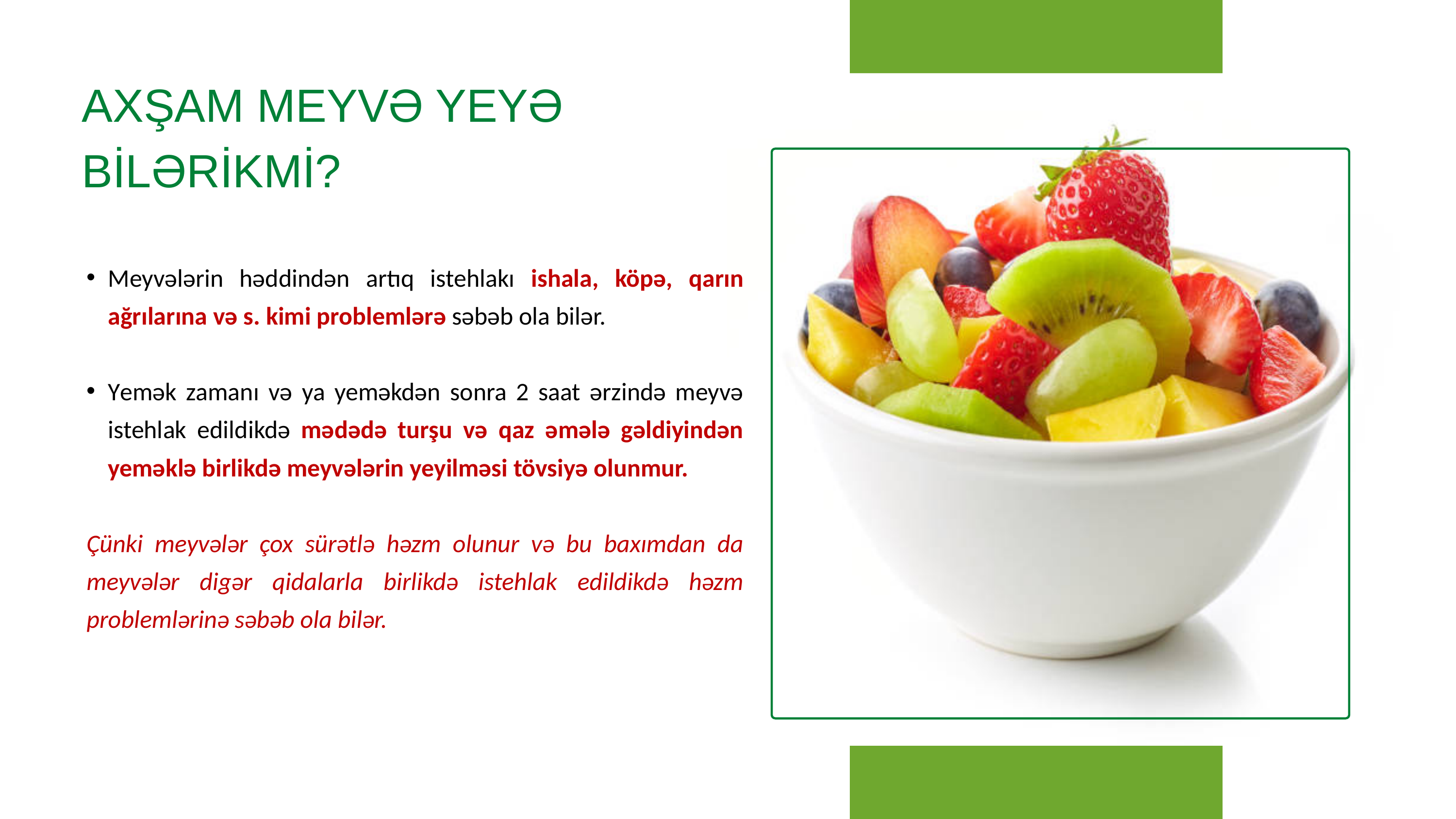

AXŞAM MEYVƏ YEYƏ BİLƏRİKMİ?

Meyvələrin həddindən artıq istehlakı ishala, köpə, qarın ağrılarına və s. kimi problemlərə səbəb ola bilər.

Yemək zamanı və ya yeməkdən sonra 2 saat ərzində meyvə istehlak edildikdə mədədə turşu və qaz əmələ gəldiyindən yeməklə birlikdə meyvələrin yeyilməsi tövsiyə olunmur.

Çünki meyvələr çox sürətlə həzm olunur və bu baxımdan da meyvələr digər qidalarla birlikdə istehlak edildikdə həzm problemlərinə səbəb ola bilər.